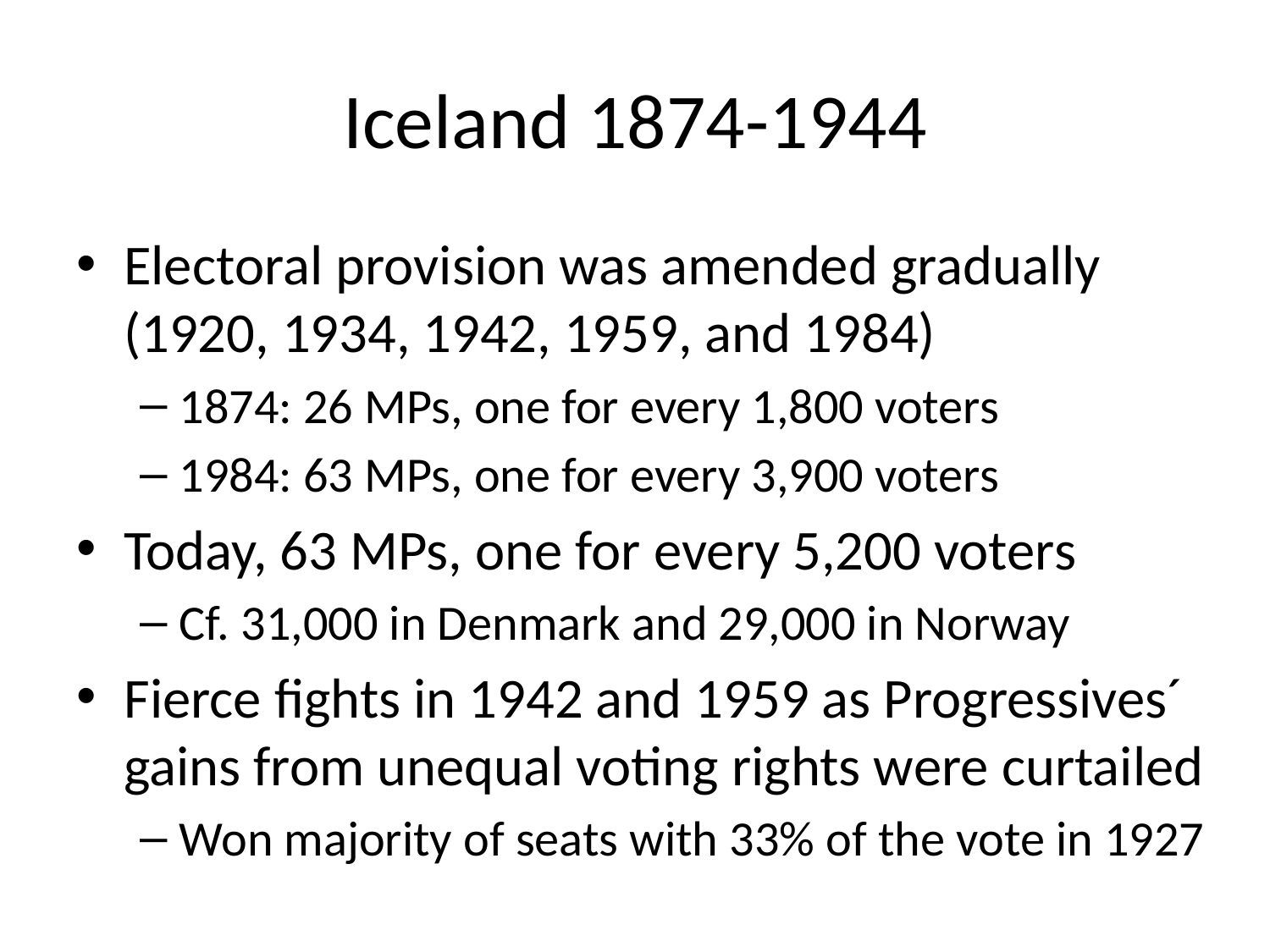

# Iceland 1874-1944
Electoral provision was amended gradually (1920, 1934, 1942, 1959, and 1984)
1874: 26 MPs, one for every 1,800 voters
1984: 63 MPs, one for every 3,900 voters
Today, 63 MPs, one for every 5,200 voters
Cf. 31,000 in Denmark and 29,000 in Norway
Fierce fights in 1942 and 1959 as Progressives´ gains from unequal voting rights were curtailed
Won majority of seats with 33% of the vote in 1927